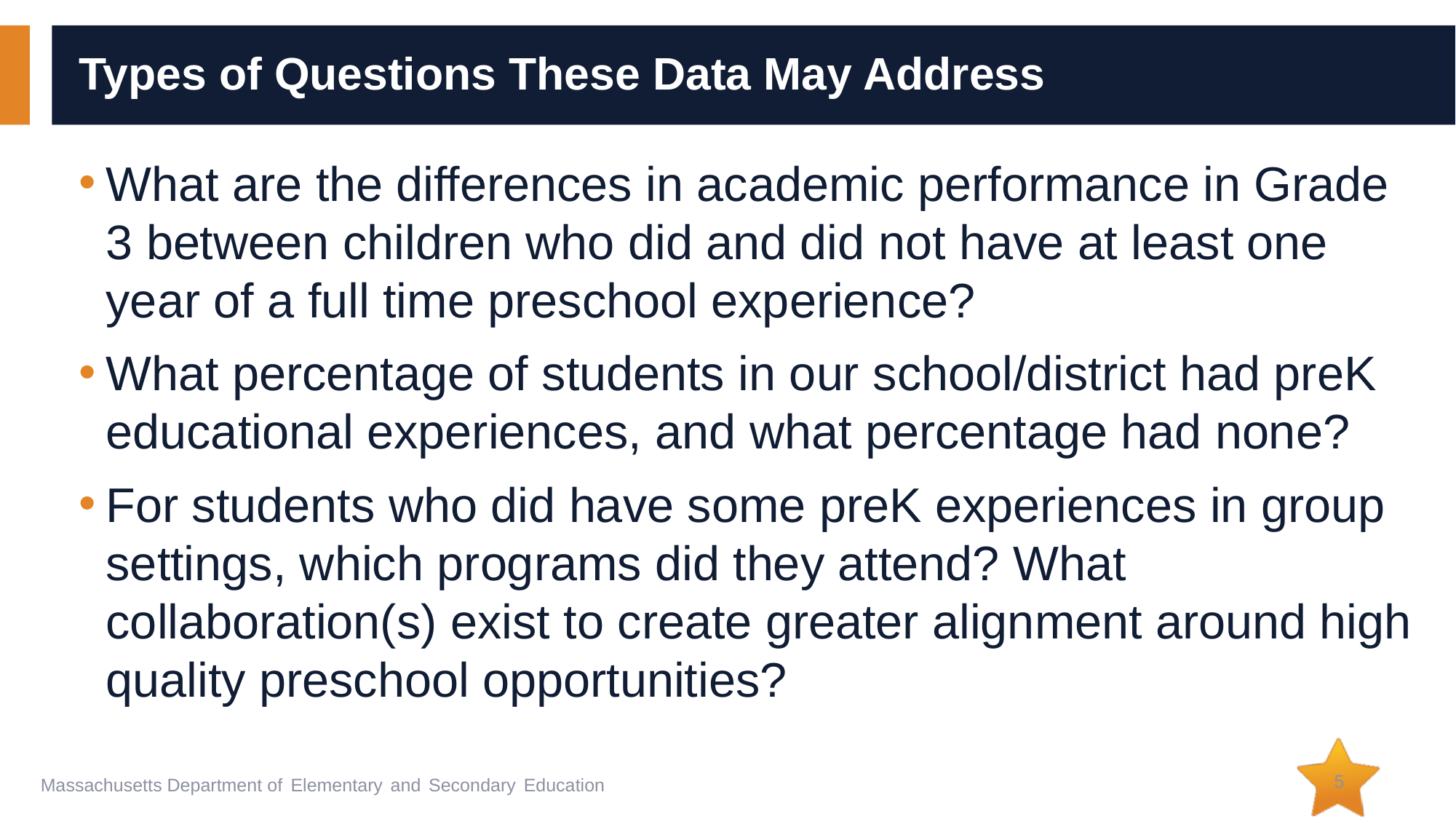

# Types of Questions These Data May Address
What are the differences in academic performance in Grade 3 between children who did and did not have at least one year of a full time preschool experience?
What percentage of students in our school/district had preK educational experiences, and what percentage had none?
For students who did have some preK experiences in group settings, which programs did they attend? What collaboration(s) exist to create greater alignment around high quality preschool opportunities?
5